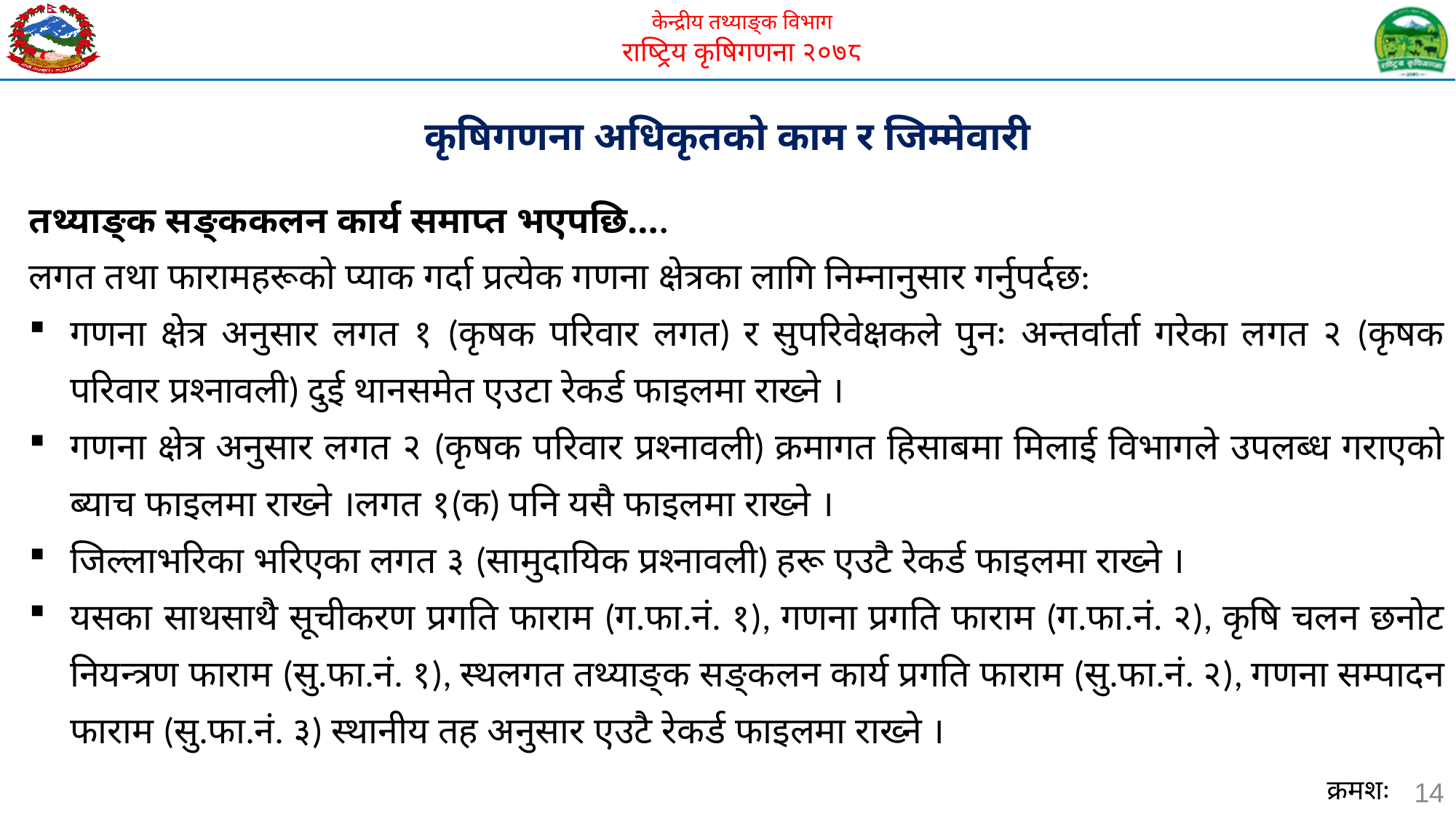

कृषिगणना अधिकृतको काम र जिम्मेवारी
तथ्याङ्क सङ्ककलन कार्य समाप्त भएपछि….
लगत तथा फारामहरूको प्याक गर्दा प्रत्येक गणना क्षेत्रका लागि निम्नानुसार गर्नुपर्दछ:
गणना क्षेत्र अनुसार लगत १ (कृषक परिवार लगत) र सुपरिवेक्षकले पुनः अन्तर्वार्ता गरेका लगत २ (कृषक परिवार प्रश्नावली) दुई थानसमेत एउटा रेकर्ड फाइलमा राख्ने ।
गणना क्षेत्र अनुसार लगत २ (कृषक परिवार प्रश्नावली) क्रमागत हिसाबमा मिलाई विभागले उपलब्ध गराएको ब्याच फाइलमा राख्ने ।लगत १(क) पनि यसै फाइलमा राख्ने ।
जिल्लाभरिका भरिएका लगत ३ (सामुदायिक प्रश्नावली) हरू एउटै रेकर्ड फाइलमा राख्ने ।
यसका साथसाथै सूचीकरण प्रगति फाराम (ग.फा.नं. १), गणना प्रगति फाराम (ग.फा.नं. २), कृषि चलन छनोट नियन्त्रण फाराम (सु.फा.नं. १), स्थलगत तथ्याङ्क सङ्कलन कार्य प्रगति फाराम (सु.फा.नं. २), गणना सम्पादन फाराम (सु.फा.नं. ३) स्थानीय तह अनुसार एउटै रेकर्ड फाइलमा राख्ने ।
14
क्रमशः